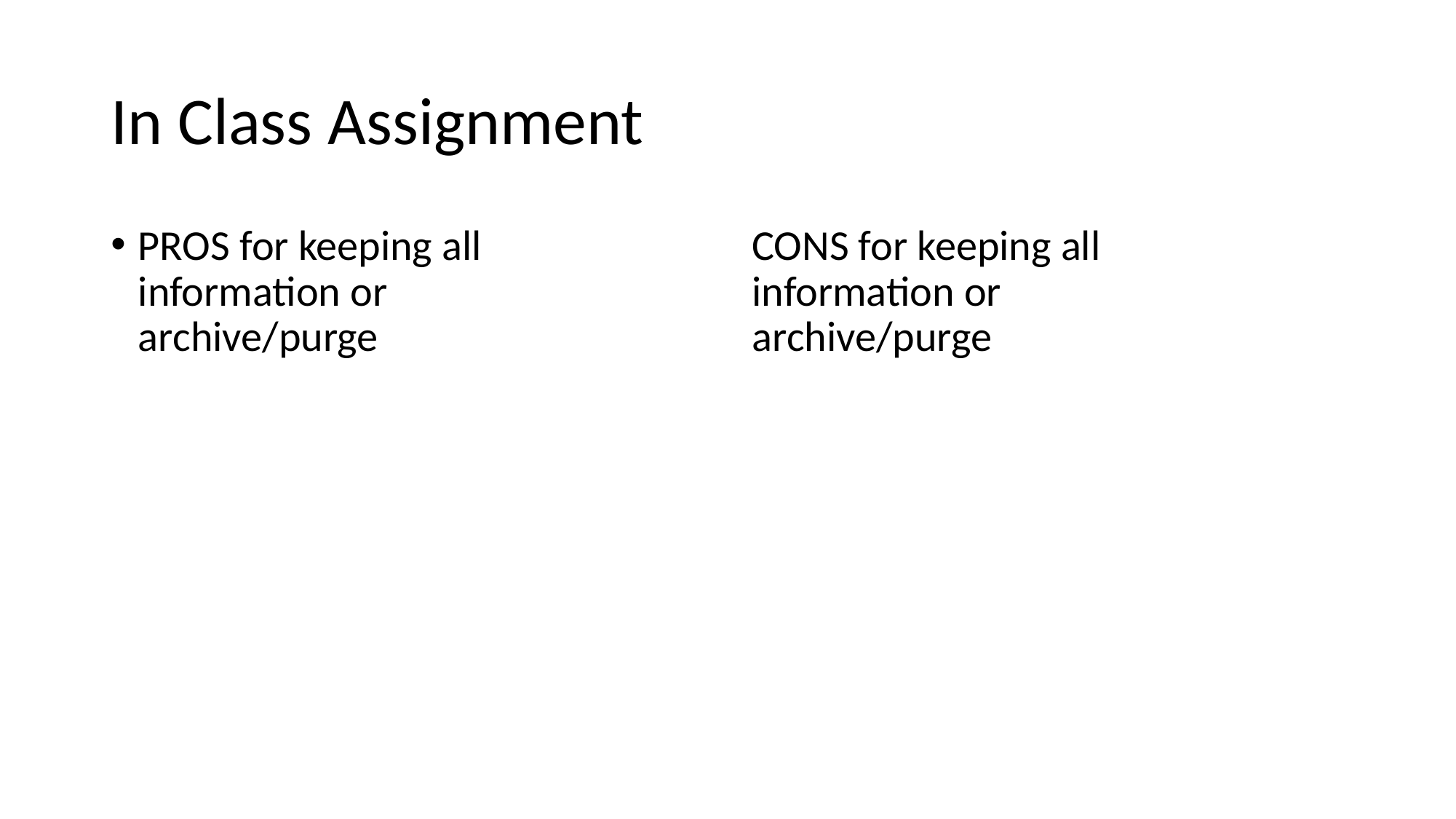

# In Class Assignment
PROS for keeping all information or archive/purge
CONS for keeping all information or archive/purge